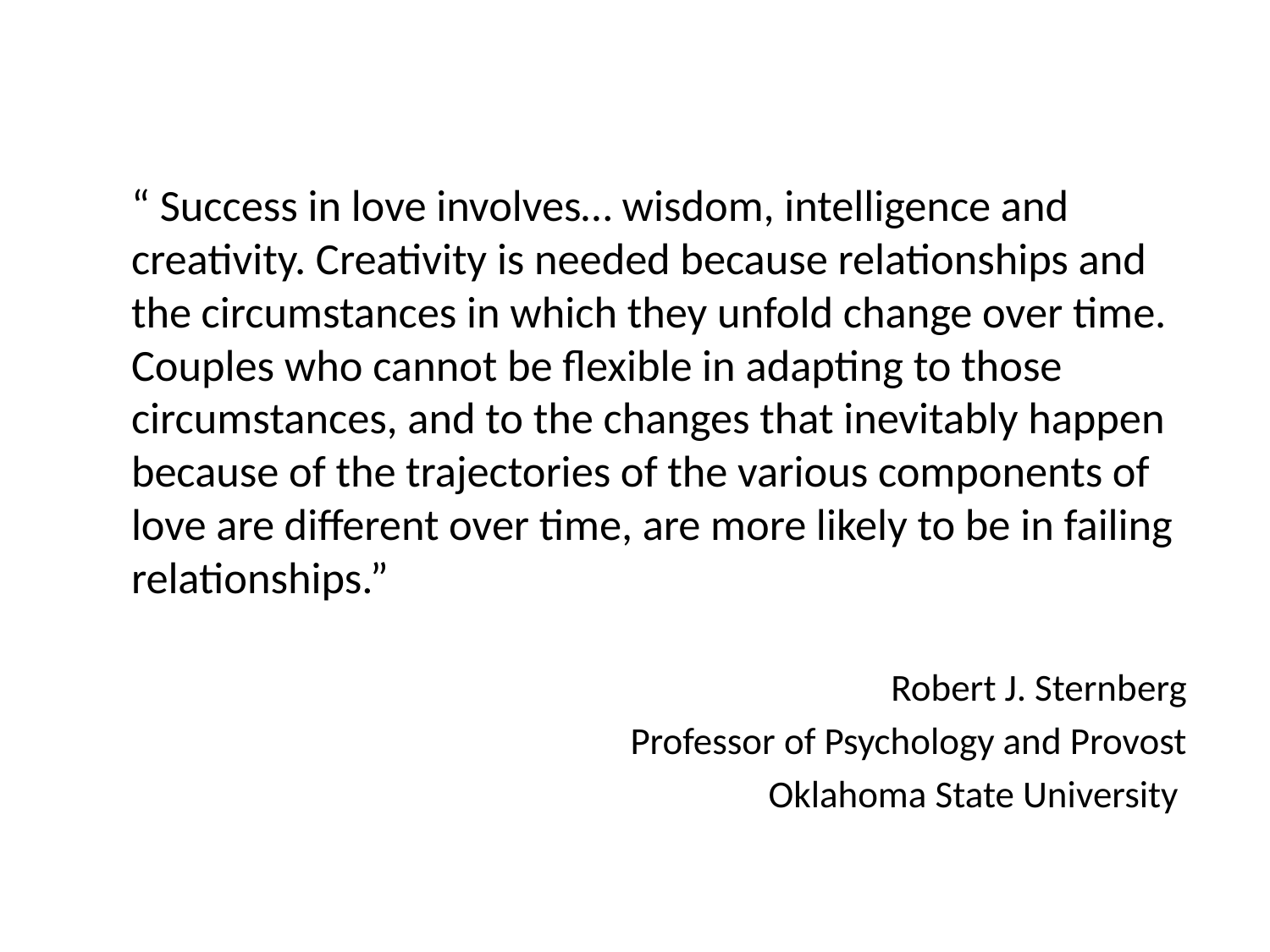

“ Success in love involves… wisdom, intelligence and creativity. Creativity is needed because relationships and the circumstances in which they unfold change over time. Couples who cannot be flexible in adapting to those circumstances, and to the changes that inevitably happen because of the trajectories of the various components of love are different over time, are more likely to be in failing relationships.”

Robert J. Sternberg
Professor of Psychology and Provost
Oklahoma State University